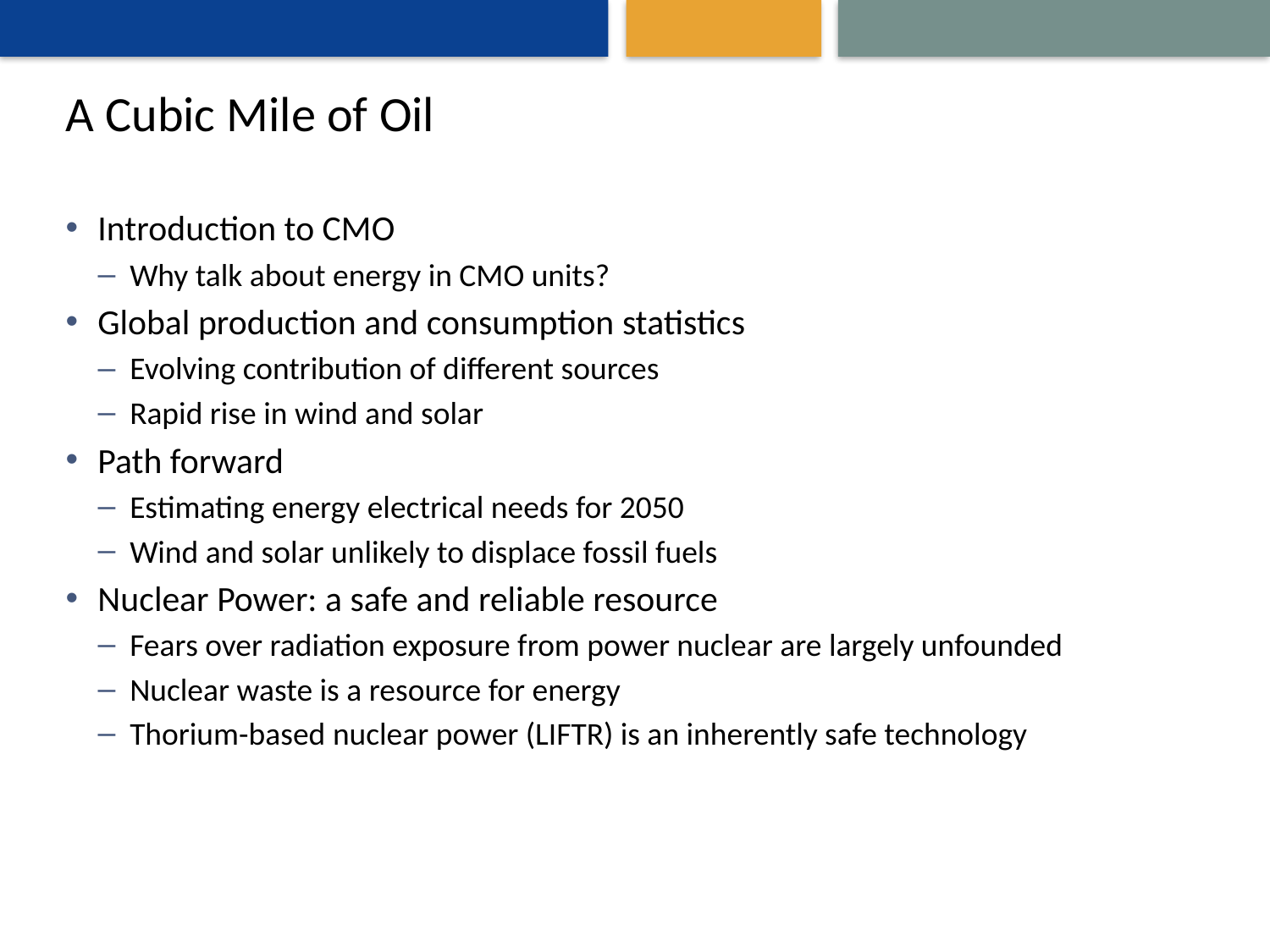

# A Cubic Mile of Oil
Introduction to CMO
Why talk about energy in CMO units?
Global production and consumption statistics
Evolving contribution of different sources
Rapid rise in wind and solar
Path forward
Estimating energy electrical needs for 2050
Wind and solar unlikely to displace fossil fuels
Nuclear Power: a safe and reliable resource
Fears over radiation exposure from power nuclear are largely unfounded
Nuclear waste is a resource for energy
Thorium-based nuclear power (LIFTR) is an inherently safe technology